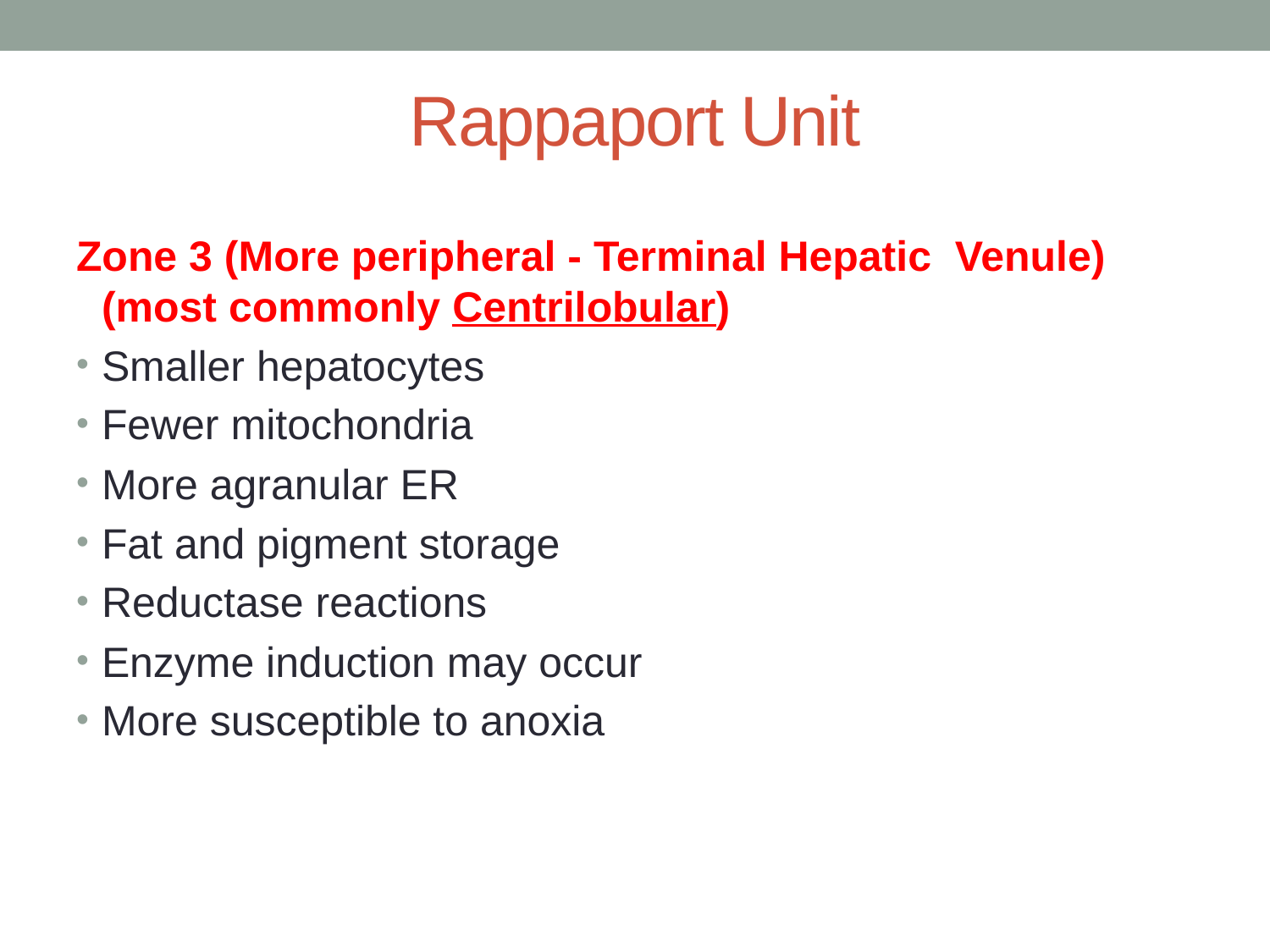

# Rappaport Unit
Zone 3 (More peripheral - Terminal Hepatic  Venule) (most commonly Centrilobular)
Smaller hepatocytes
Fewer mitochondria
More agranular ER
Fat and pigment storage
Reductase reactions
Enzyme induction may occur
More susceptible to anoxia